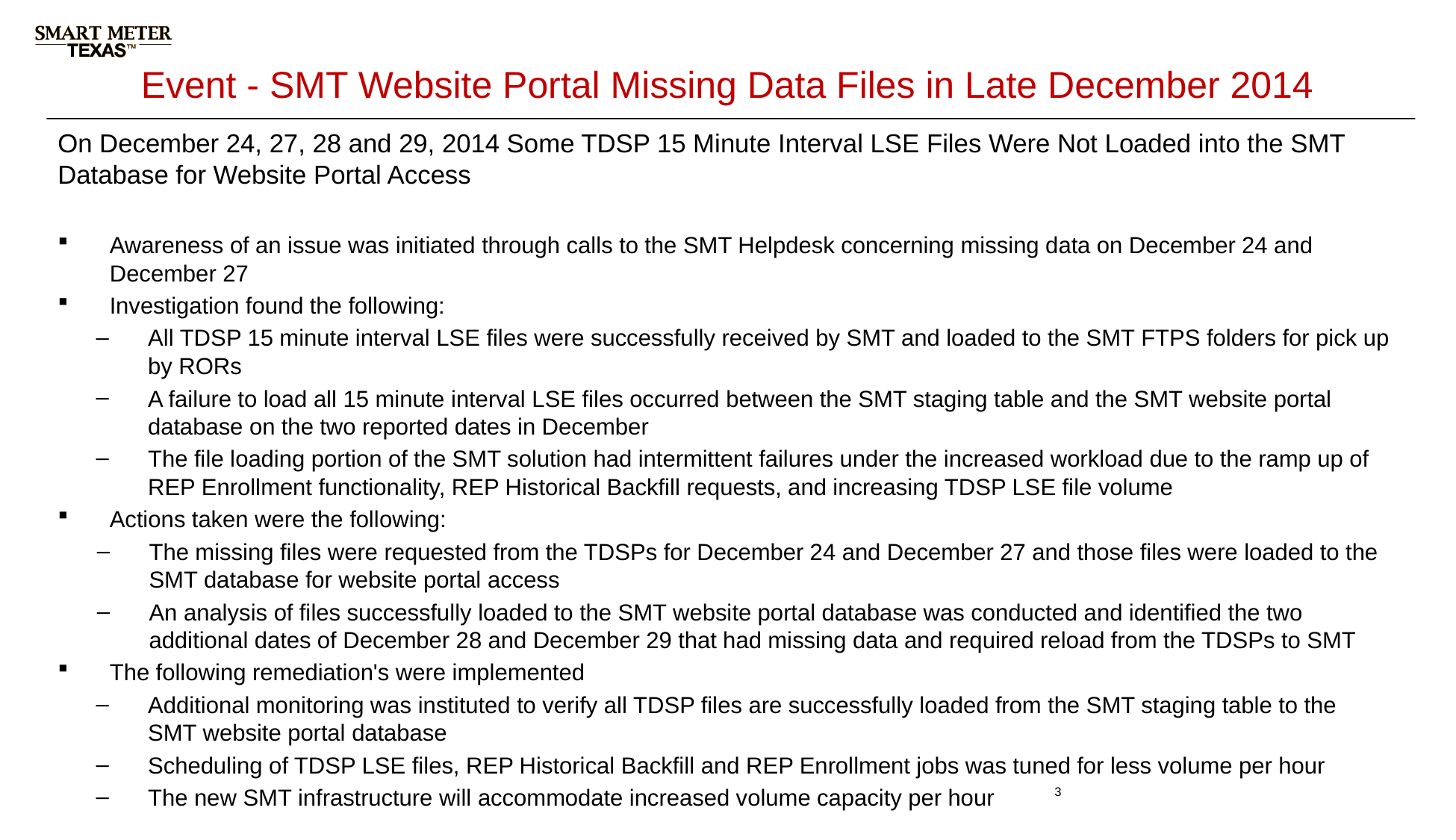

# Event - SMT Website Portal Missing Data Files in Late December 2014
On December 24, 27, 28 and 29, 2014 Some TDSP 15 Minute Interval LSE Files Were Not Loaded into the SMT Database for Website Portal Access

Awareness of an issue was initiated through calls to the SMT Helpdesk concerning missing data on December 24 and December 27
Investigation found the following:
All TDSP 15 minute interval LSE files were successfully received by SMT and loaded to the SMT FTPS folders for pick up by RORs
A failure to load all 15 minute interval LSE files occurred between the SMT staging table and the SMT website portal database on the two reported dates in December
The file loading portion of the SMT solution had intermittent failures under the increased workload due to the ramp up of REP Enrollment functionality, REP Historical Backfill requests, and increasing TDSP LSE file volume
Actions taken were the following:
The missing files were requested from the TDSPs for December 24 and December 27 and those files were loaded to the SMT database for website portal access
An analysis of files successfully loaded to the SMT website portal database was conducted and identified the two additional dates of December 28 and December 29 that had missing data and required reload from the TDSPs to SMT
The following remediation's were implemented
Additional monitoring was instituted to verify all TDSP files are successfully loaded from the SMT staging table to the SMT website portal database
Scheduling of TDSP LSE files, REP Historical Backfill and REP Enrollment jobs was tuned for less volume per hour
The new SMT infrastructure will accommodate increased volume capacity per hour
3